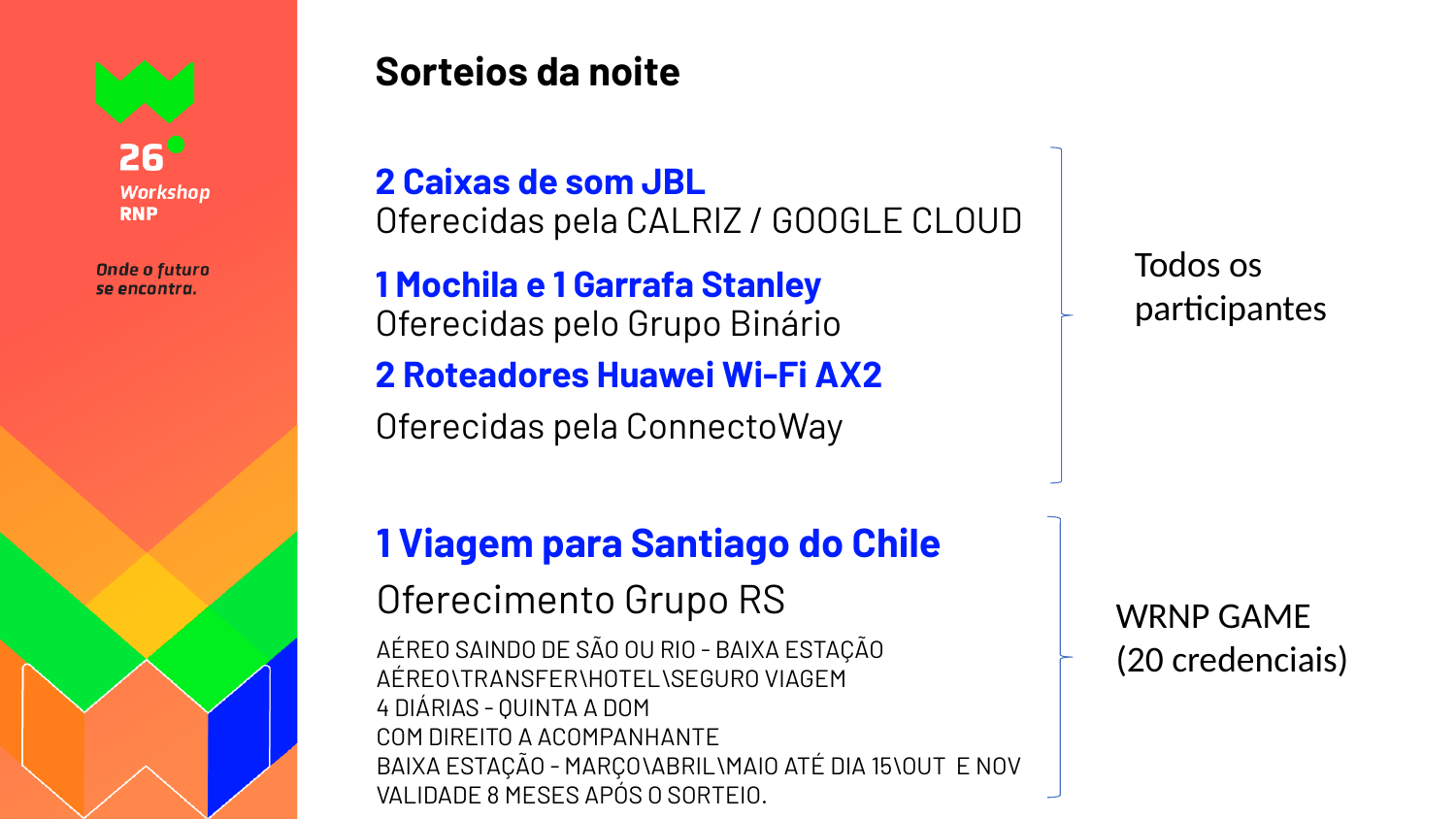

# Sorteios da noite

2 Caixas de som JBL
Oferecidas pela CALRIZ / GOOGLE CLOUD
1 Mochila e 1 Garrafa Stanley
Oferecidas pelo Grupo Binário
2 Roteadores Huawei Wi-Fi AX2
Oferecidas pela ConnectoWay
Todos os participantes
1 Viagem para Santiago do Chile
Oferecimento Grupo RS
AÉREO SAINDO DE SÃO OU RIO - BAIXA ESTAÇÃO
AÉREO\TRANSFER\HOTEL\SEGURO VIAGEM
4 DIÁRIAS - QUINTA A DOM
COM DIREITO A ACOMPANHANTE
BAIXA ESTAÇÃO - MARÇO\ABRIL\MAIO ATÉ DIA 15\OUT  E NOV
VALIDADE 8 MESES APÓS O SORTEIO.

WRNP GAME
(20 credenciais)